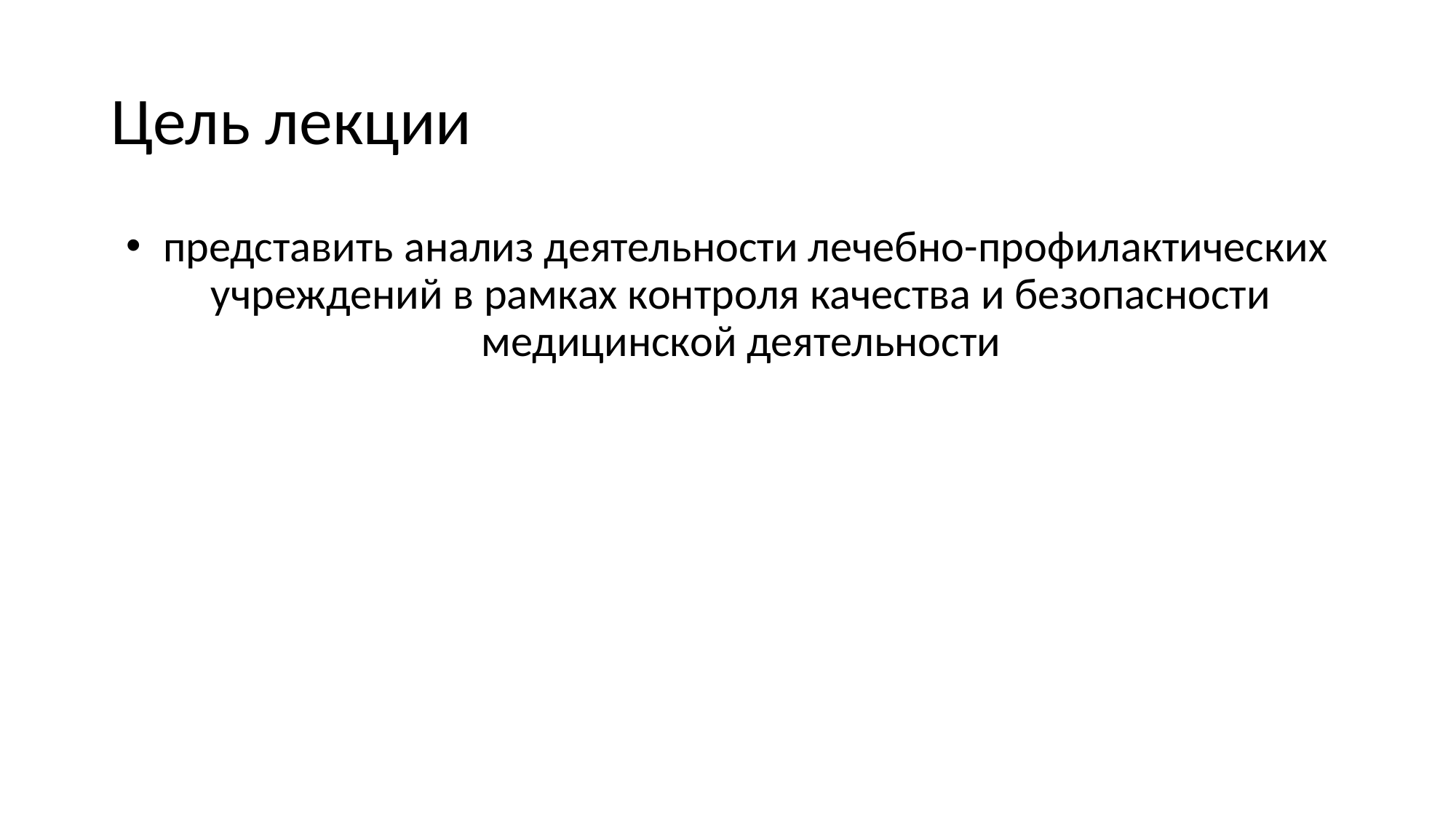

Цель лекции
 представить анализ деятельности лечебно-профилактических учреждений в рамках контроля качества и безопасности медицинской деятельности